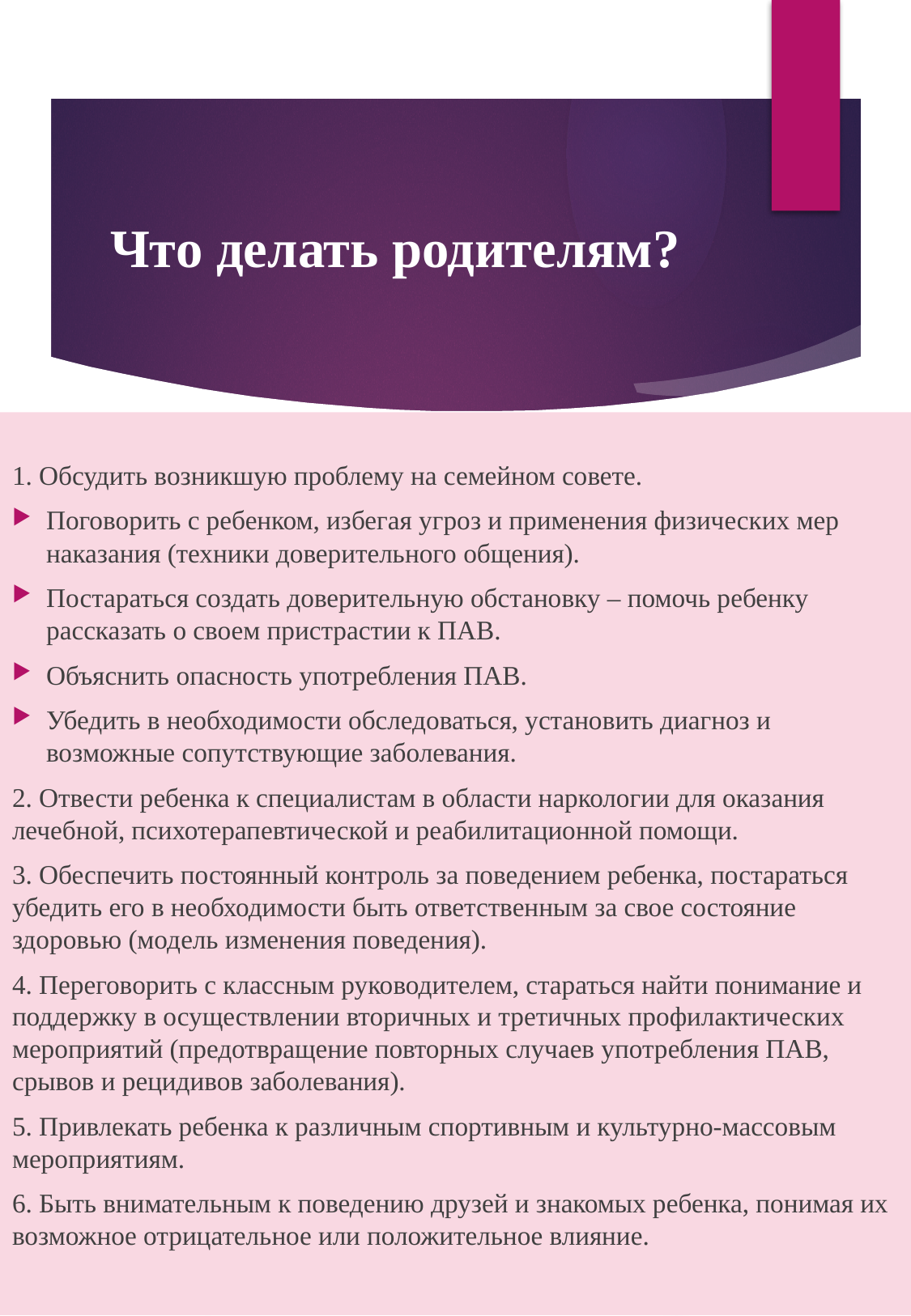

# Что делать родителям?

1. Обсудить возникшую проблему на семейном совете.
Поговорить с ребенком, избегая угроз и применения физических мер наказания (техники доверительного общения).
Постараться создать доверительную обстановку – помочь ребенку рассказать о своем пристрастии к ПАВ.
Объяснить опасность употребления ПАВ.
Убедить в необходимости обследоваться, установить диагноз и возможные сопутствующие заболевания.
2. Отвести ребенка к специалистам в области наркологии для оказания лечебной, психотерапевтической и реабилитационной помощи.
3. Обеспечить постоянный контроль за поведением ребенка, постараться убедить его в необходимости быть ответственным за свое состояние здоровью (модель изменения поведения).
4. Переговорить с классным руководителем, стараться найти понимание и поддержку в осуществлении вторичных и третичных профилактических мероприятий (предотвращение повторных случаев употребления ПАВ, срывов и рецидивов заболевания).
5. Привлекать ребенка к различным спортивным и культурно-массовым мероприятиям.
6. Быть внимательным к поведению друзей и знакомых ребенка, понимая их возможное отрицательное или положительное влияние.